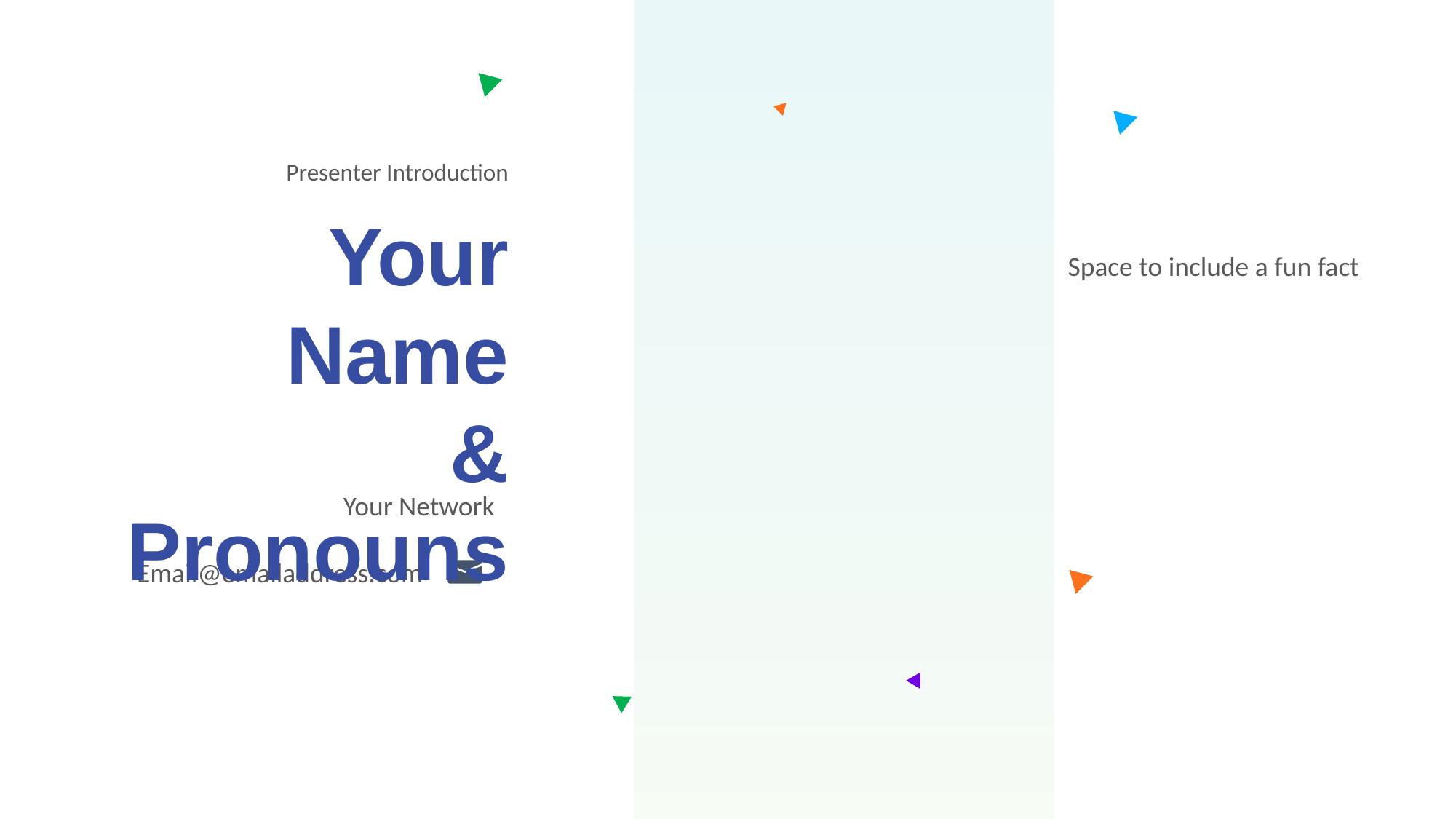

Presenter Introduction

Your Name
& Pronouns
Space to include a fun fact
Your Network
Email@emailaddress.com